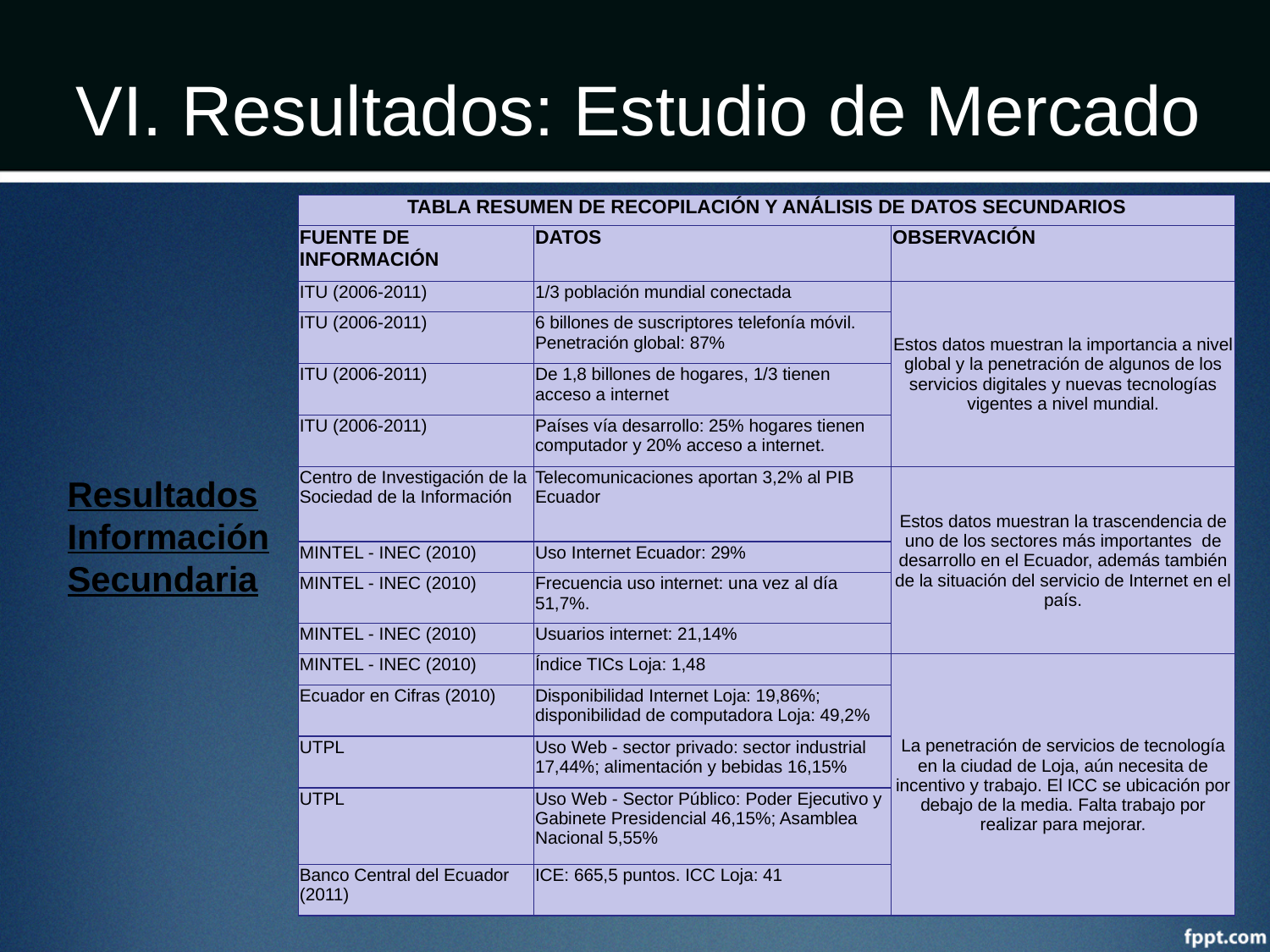

# VI. Resultados: Estudio de Mercado
| TABLA RESUMEN DE RECOPILACIÓN Y ANÁLISIS DE DATOS SECUNDARIOS |  |  |
| --- | --- | --- |
| FUENTE DE INFORMACIÓN | DATOS | OBSERVACIÓN |
| ITU (2006-2011) | 1/3 población mundial conectada | Estos datos muestran la importancia a nivel global y la penetración de algunos de los servicios digitales y nuevas tecnologías vigentes a nivel mundial. |
| ITU (2006-2011) | 6 billones de suscriptores telefonía móvil. Penetración global: 87% |  |
| ITU (2006-2011) | De 1,8 billones de hogares, 1/3 tienen acceso a internet |  |
| ITU (2006-2011) | Países vía desarrollo: 25% hogares tienen computador y 20% acceso a internet. |  |
| Centro de Investigación de la Sociedad de la Información | Telecomunicaciones aportan 3,2% al PIB Ecuador | Estos datos muestran la trascendencia de uno de los sectores más importantes de desarrollo en el Ecuador, además también de la situación del servicio de Internet en el país. |
| MINTEL - INEC (2010) | Uso Internet Ecuador: 29% |  |
| MINTEL - INEC (2010) | Frecuencia uso internet: una vez al día 51,7%. |  |
| MINTEL - INEC (2010) | Usuarios internet: 21,14% |  |
| MINTEL - INEC (2010) | Índice TICs Loja: 1,48 | La penetración de servicios de tecnología en la ciudad de Loja, aún necesita de incentivo y trabajo. El ICC se ubicación por debajo de la media. Falta trabajo por realizar para mejorar. |
| Ecuador en Cifras (2010) | Disponibilidad Internet Loja: 19,86%; disponibilidad de computadora Loja: 49,2% |  |
| UTPL | Uso Web - sector privado: sector industrial 17,44%; alimentación y bebidas 16,15% |  |
| UTPL | Uso Web - Sector Público: Poder Ejecutivo y Gabinete Presidencial 46,15%; Asamblea Nacional 5,55% |  |
| Banco Central del Ecuador (2011) | ICE: 665,5 puntos. ICC Loja: 41 |  |
Resultados Información Secundaria